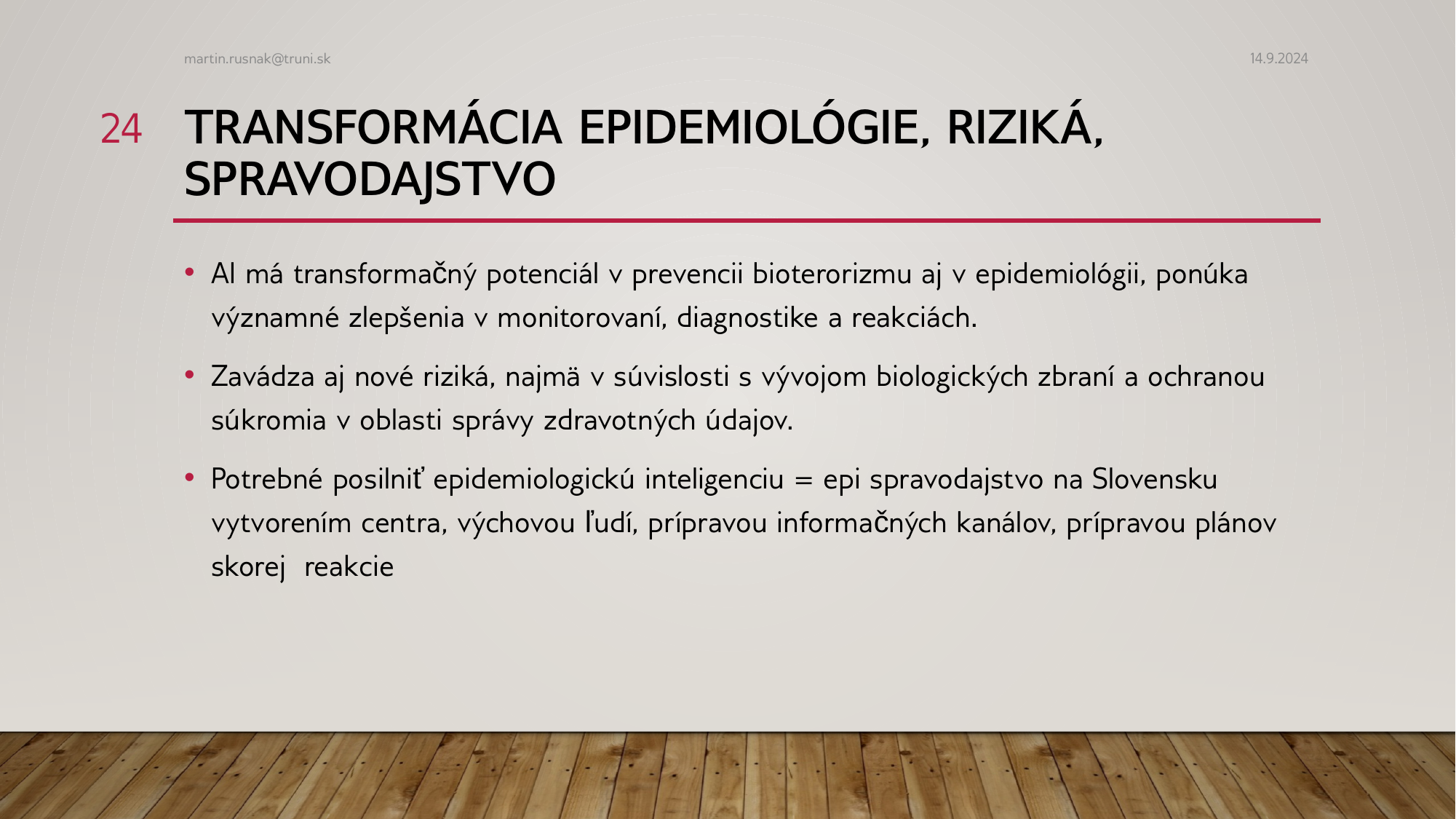

martin.rusnak@truni.sk
14.9.2024
24
# transformácia epidemiológie, riziká, spravodajstvo
AI má transformačný potenciál v prevencii bioterorizmu aj v epidemiológii, ponúka významné zlepšenia v monitorovaní, diagnostike a reakciách.
Zavádza aj nové riziká, najmä v súvislosti s vývojom biologických zbraní a ochranou súkromia v oblasti správy zdravotných údajov.
Potrebné posilniť epidemiologickú inteligenciu = epi spravodajstvo na Slovensku vytvorením centra, výchovou ľudí, prípravou informačných kanálov, prípravou plánov skorej  reakcie